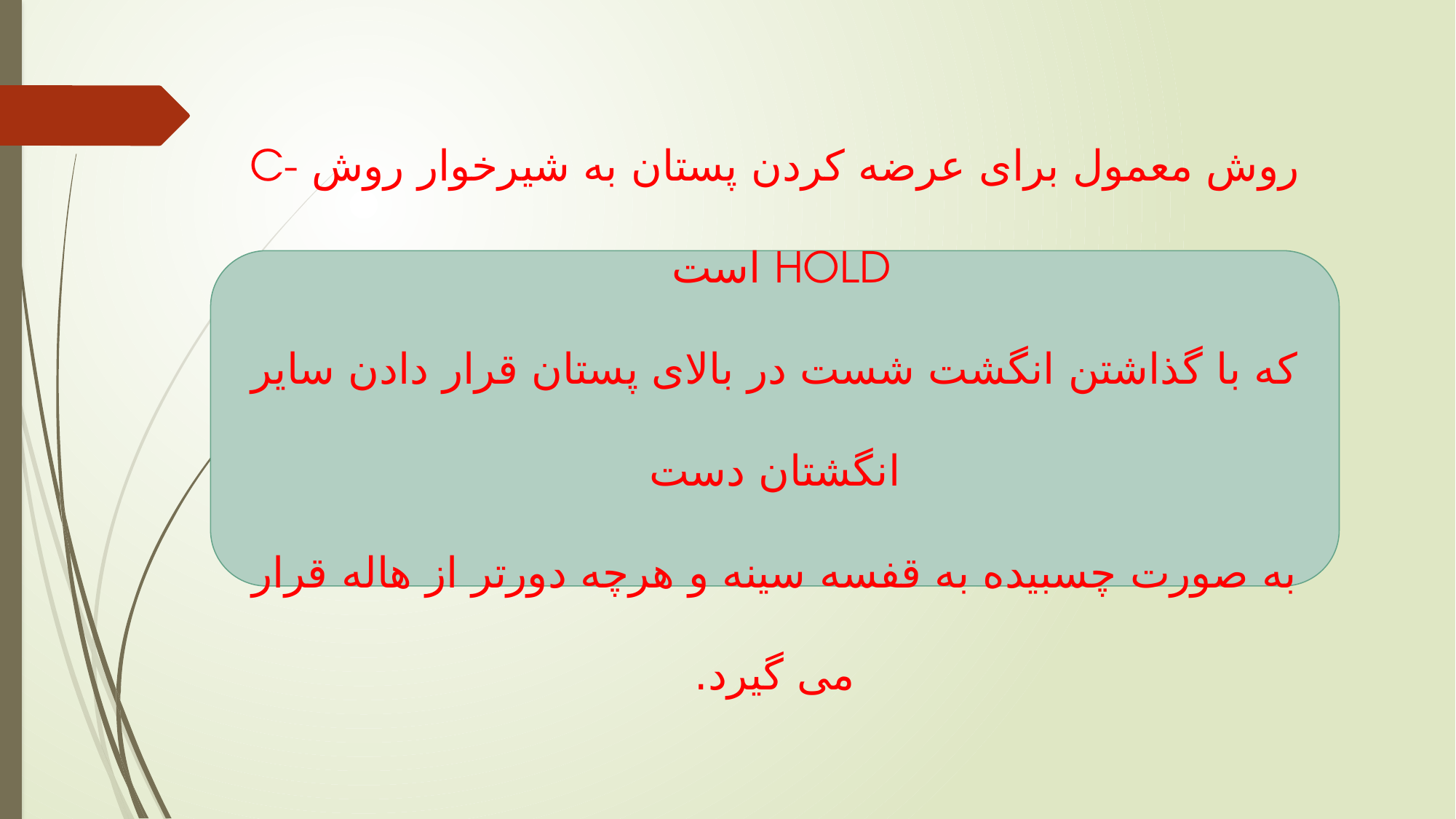

روش معمول برای عرضه کردن پستان به شیرخوار روش C-HOLD است
که با گذاشتن انگشت شست در بالای پستان قرار دادن سایر انگشتان دست
به صورت چسبیده به قفسه سینه و هرچه دورتر از هاله قرار می گیرد.